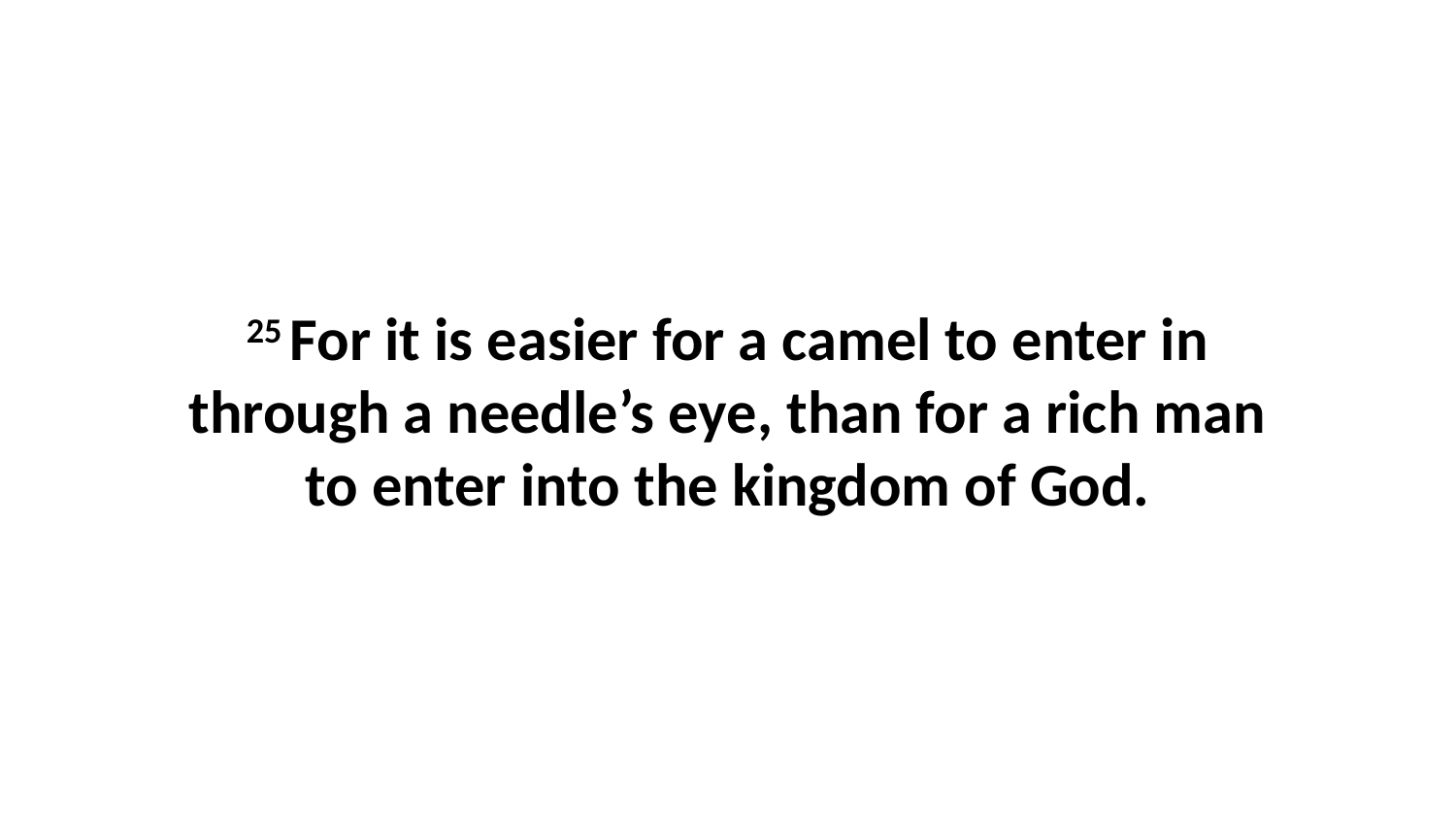

25 For it is easier for a camel to enter in through a needle’s eye, than for a rich man to enter into the kingdom of God.